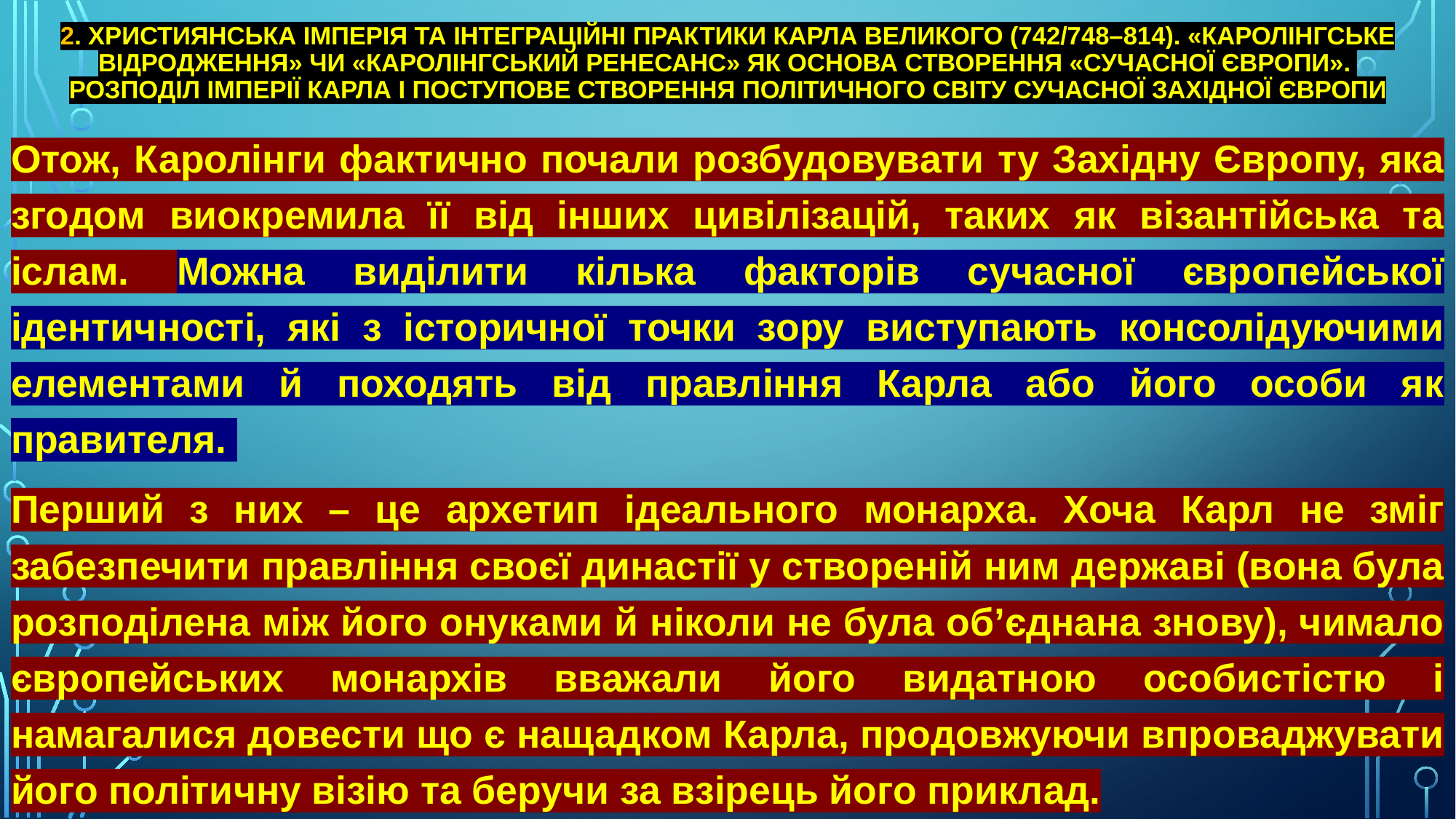

# 2. Християнська імперія та інтеграційні практики Карла Великого (742/748–814). «Каролінгське відродження» чи «Каролінгський ренесанс» як основа створення «сучасної Європи». Розподіл імперії Карла і поступове створення політичного світу сучасної Західної Європи
Отож, Каролінги фактично почали розбудовувати ту Західну Європу, яка згодом виокремила її від інших цивілізацій, таких як візантійська та іслам. Можна виділити кілька факторів сучасної європейської ідентичності, які з історичної точки зору виступають консолідуючими елементами й походять від правління Карла або його особи як правителя.
Перший з них – це архетип ідеального монарха. Хоча Карл не зміг забезпечити правління своєї династії у створеній ним державі (вона була розподілена між його онуками й ніколи не була об’єднана знову), чимало європейських монархів вважали його видатною особистістю і намагалися довести що є нащадком Карла, продовжуючи впроваджувати його політичну візію та беручи за взірець його приклад.